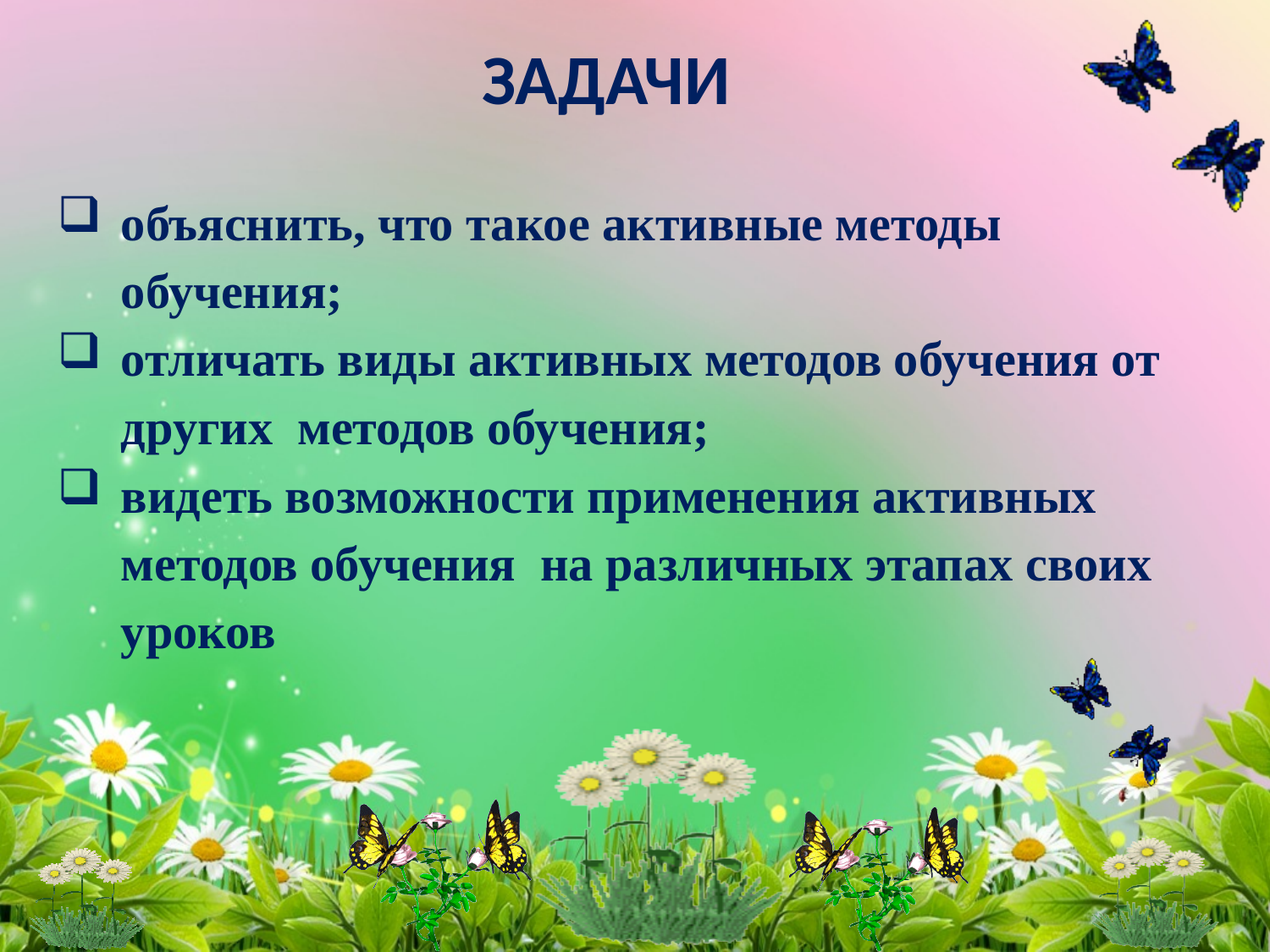

ЗАДАЧИ
объяснить, что такое активные методы обучения;
отличать виды активных методов обучения от других  методов обучения;
видеть возможности применения активных методов обучения  на различных этапах своих уроков